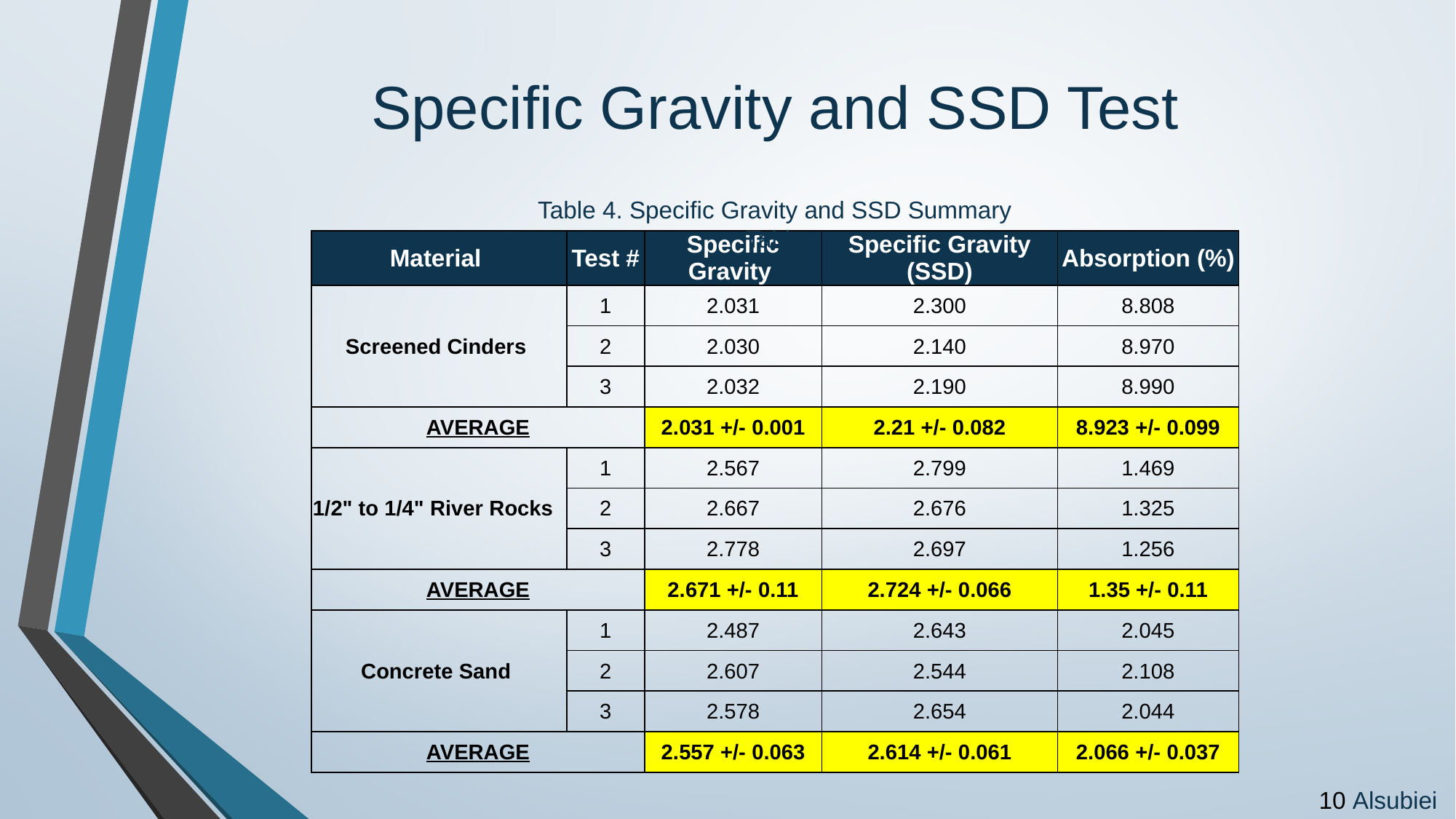

# Specific Gravity and SSD Test
Table 4. Specific Gravity and SSD Summary Table
| Material | Test # | Specific Gravity | Specific Gravity (SSD) | Absorption (%) |
| --- | --- | --- | --- | --- |
| Screened Cinders | 1 | 2.031 | 2.300 | 8.808 |
|  | 2 | 2.030 | 2.140 | 8.970 |
|  | 3 | 2.032 | 2.190 | 8.990 |
| AVERAGE |  | 2.031 +/- 0.001 | 2.21 +/- 0.082 | 8.923 +/- 0.099 |
| 1/2" to 1/4" River Rocks | 1 | 2.567 | 2.799 | 1.469 |
|  | 2 | 2.667 | 2.676 | 1.325 |
|  | 3 | 2.778 | 2.697 | 1.256 |
| AVERAGE |  | 2.671 +/- 0.11 | 2.724 +/- 0.066 | 1.35 +/- 0.11 |
| Concrete Sand | 1 | 2.487 | 2.643 | 2.045 |
|  | 2 | 2.607 | 2.544 | 2.108 |
|  | 3 | 2.578 | 2.654 | 2.044 |
| AVERAGE |  | 2.557 +/- 0.063 | 2.614 +/- 0.061 | 2.066 +/- 0.037 |
10 Alsubiei